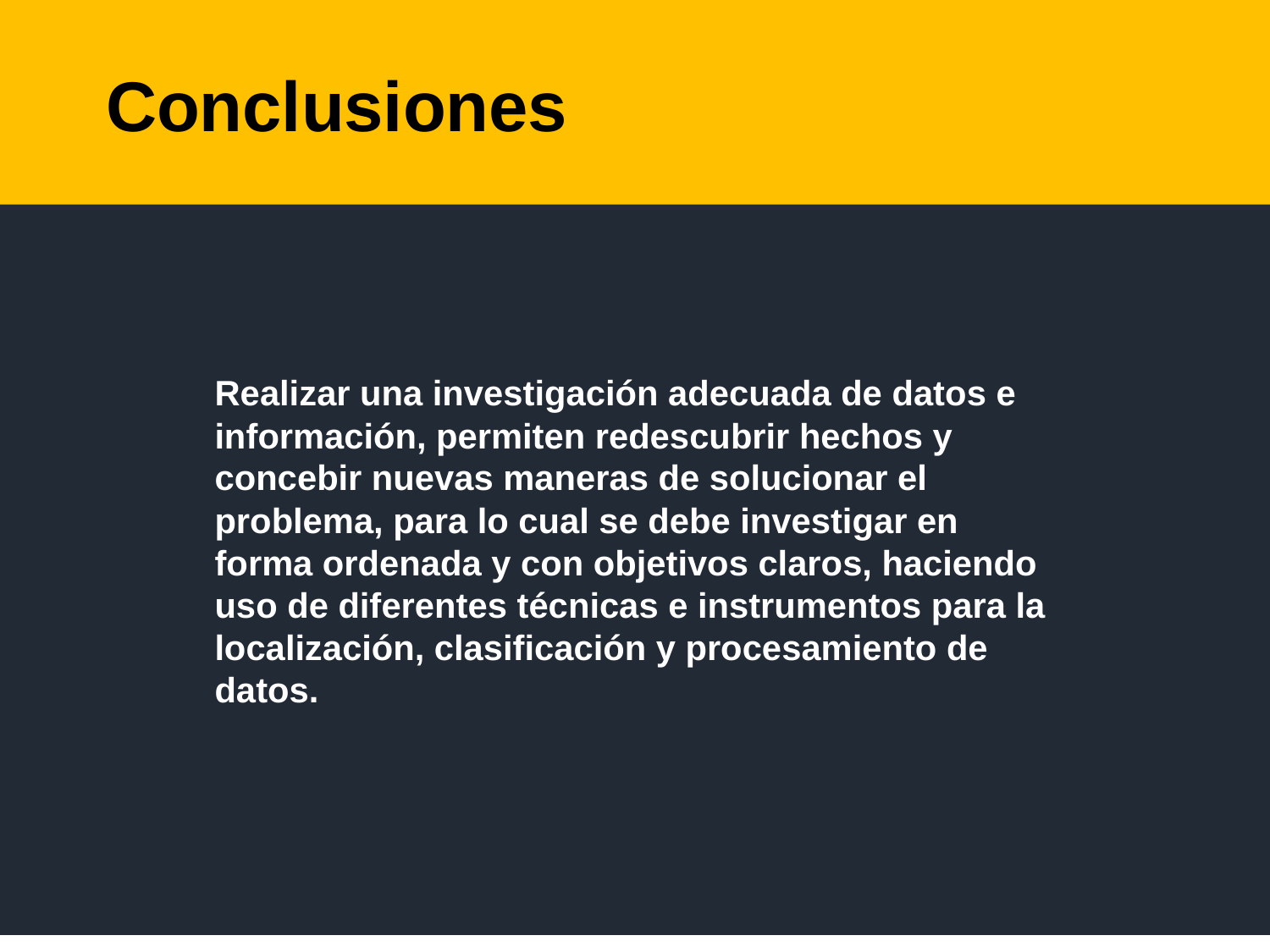

Conclusiones

Realizar una investigación adecuada de datos e información, permiten redescubrir hechos y concebir nuevas maneras de solucionar el problema, para lo cual se debe investigar en forma ordenada y con objetivos claros, haciendo uso de diferentes técnicas e instrumentos para la localización, clasificación y procesamiento de datos.
34